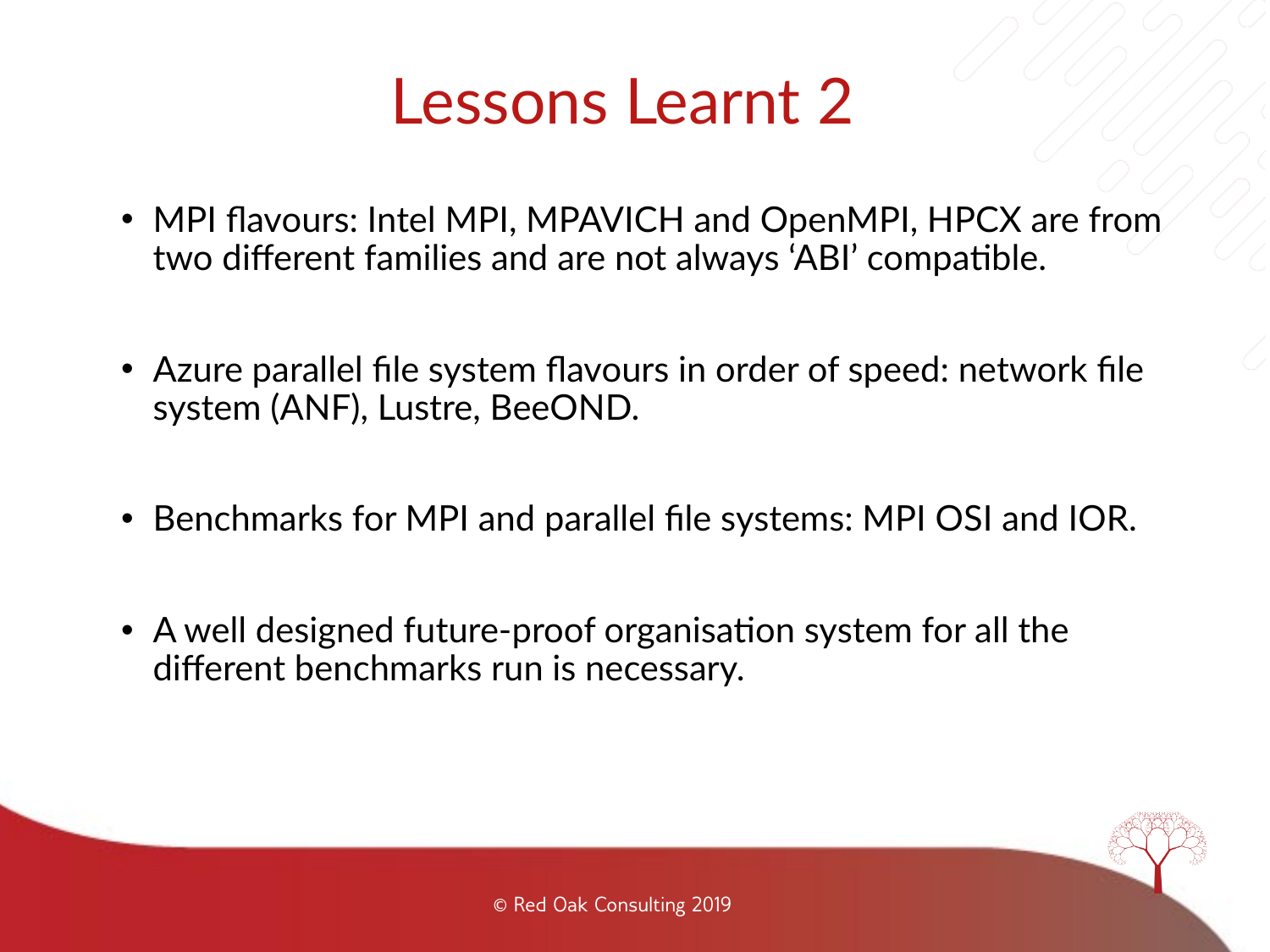

# Lessons Learnt 2
MPI flavours: Intel MPI, MPAVICH and OpenMPI, HPCX are from two different families and are not always ‘ABI’ compatible.

Azure parallel file system flavours in order of speed: network file system (ANF), Lustre, BeeOND.

Benchmarks for MPI and parallel file systems: MPI OSI and IOR.

A well designed future-proof organisation system for all the different benchmarks run is necessary.